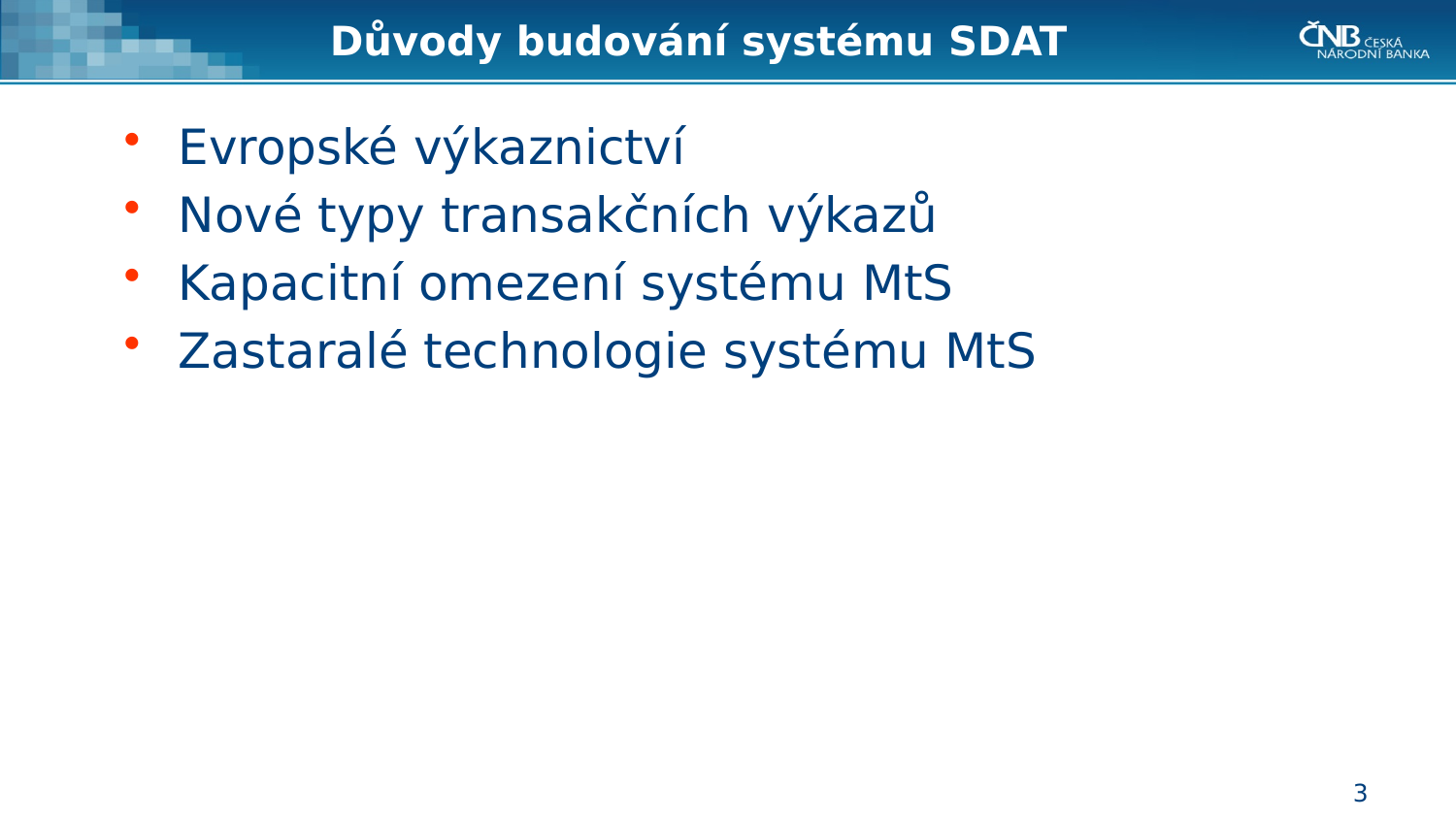

# Důvody budování systému SDAT
Evropské výkaznictví
Nové typy transakčních výkazů
Kapacitní omezení systému MtS
Zastaralé technologie systému MtS

3